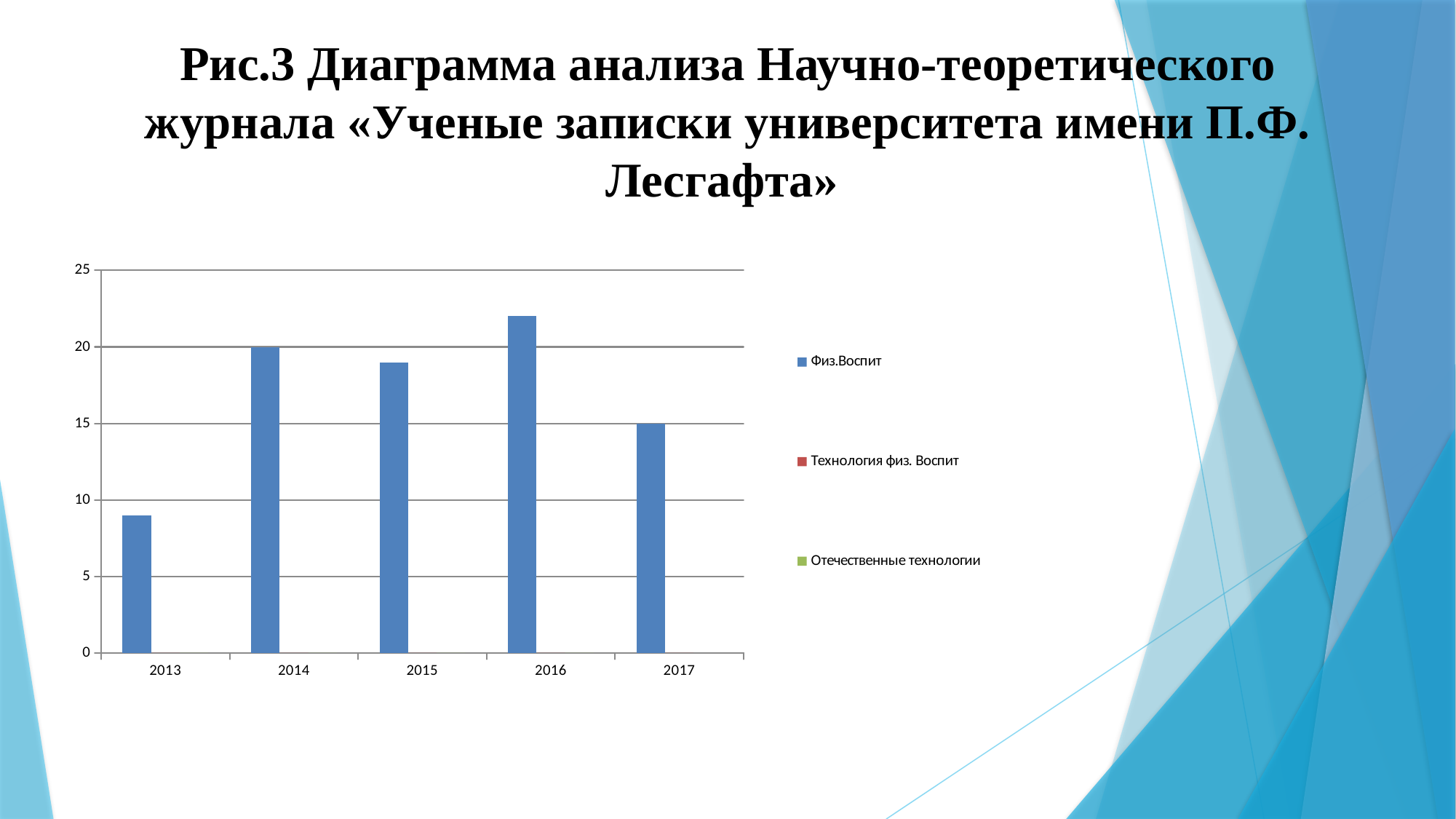

# Рис.3 Диаграмма анализа Научно-теоретического журнала «Ученые записки университета имени П.Ф. Лесгафта»

### Chart

| Category | Физ.Воспит | Технология физ. Воспит | Отечественные технологии  |
|---|---|---|---|
| 2013 | 9.0 | 0.0 | 0.0 |
| 2014 | 20.0 | 0.0 | 0.0 |
| 2015 | 19.0 | 0.0 | 0.0 |
| 2016 | 22.0 | 0.0 | 0.0 |
| 2017 | 15.0 | 0.0 | None |